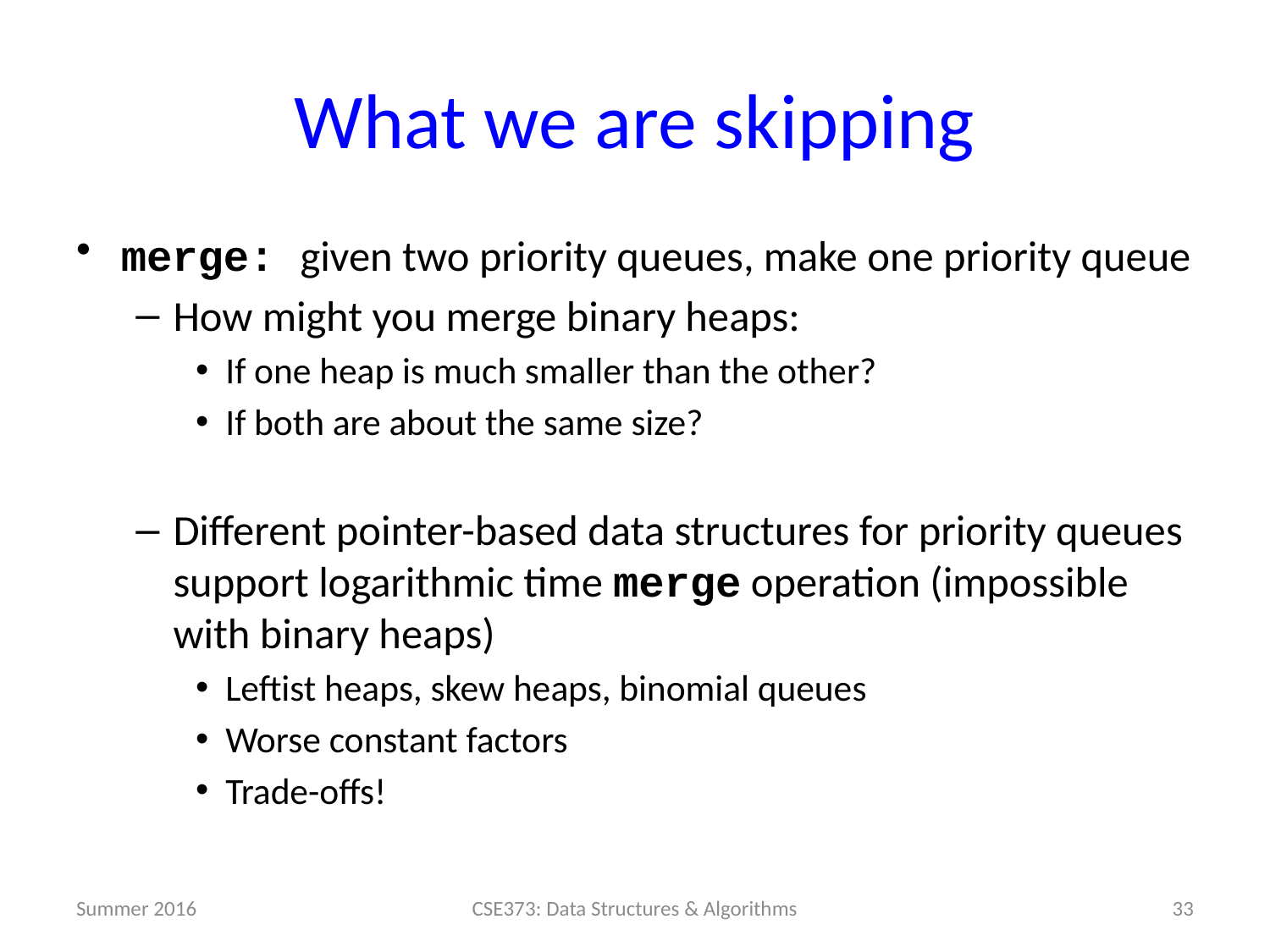

# What we are skipping
merge: given two priority queues, make one priority queue
How might you merge binary heaps:
If one heap is much smaller than the other?
If both are about the same size?

Different pointer-based data structures for priority queues support logarithmic time merge operation (impossible with binary heaps)
Leftist heaps, skew heaps, binomial queues
Worse constant factors
Trade-offs!

Summer 2016
33
CSE373: Data Structures & Algorithms